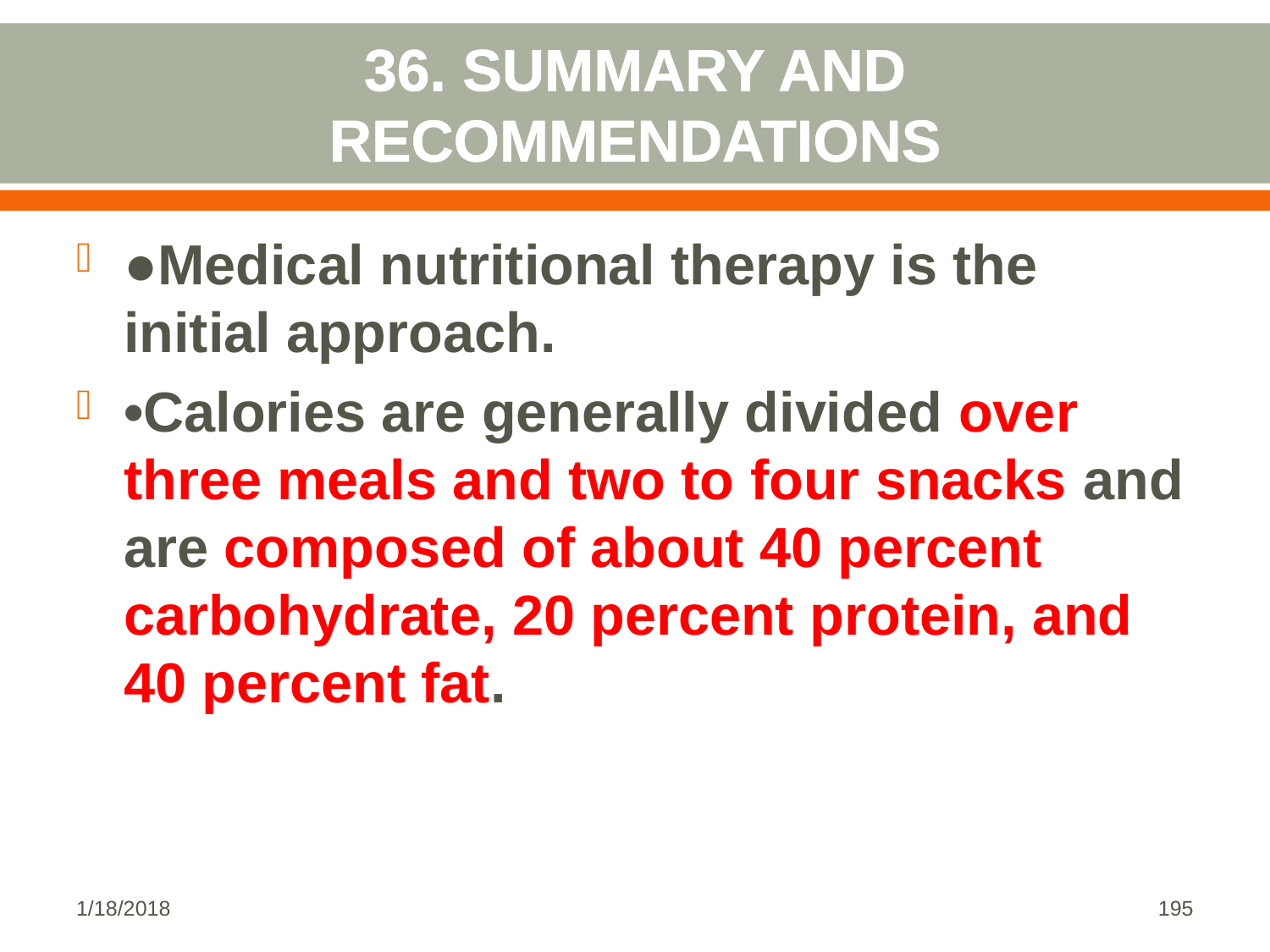

# 36. SUMMARY AND RECOMMENDATIONS
●Medical nutritional therapy is the initial approach.
•Calories are generally divided over three meals and two to four snacks and are composed of about 40 percent carbohydrate, 20 percent protein, and 40 percent fat.

1/18/2018
195